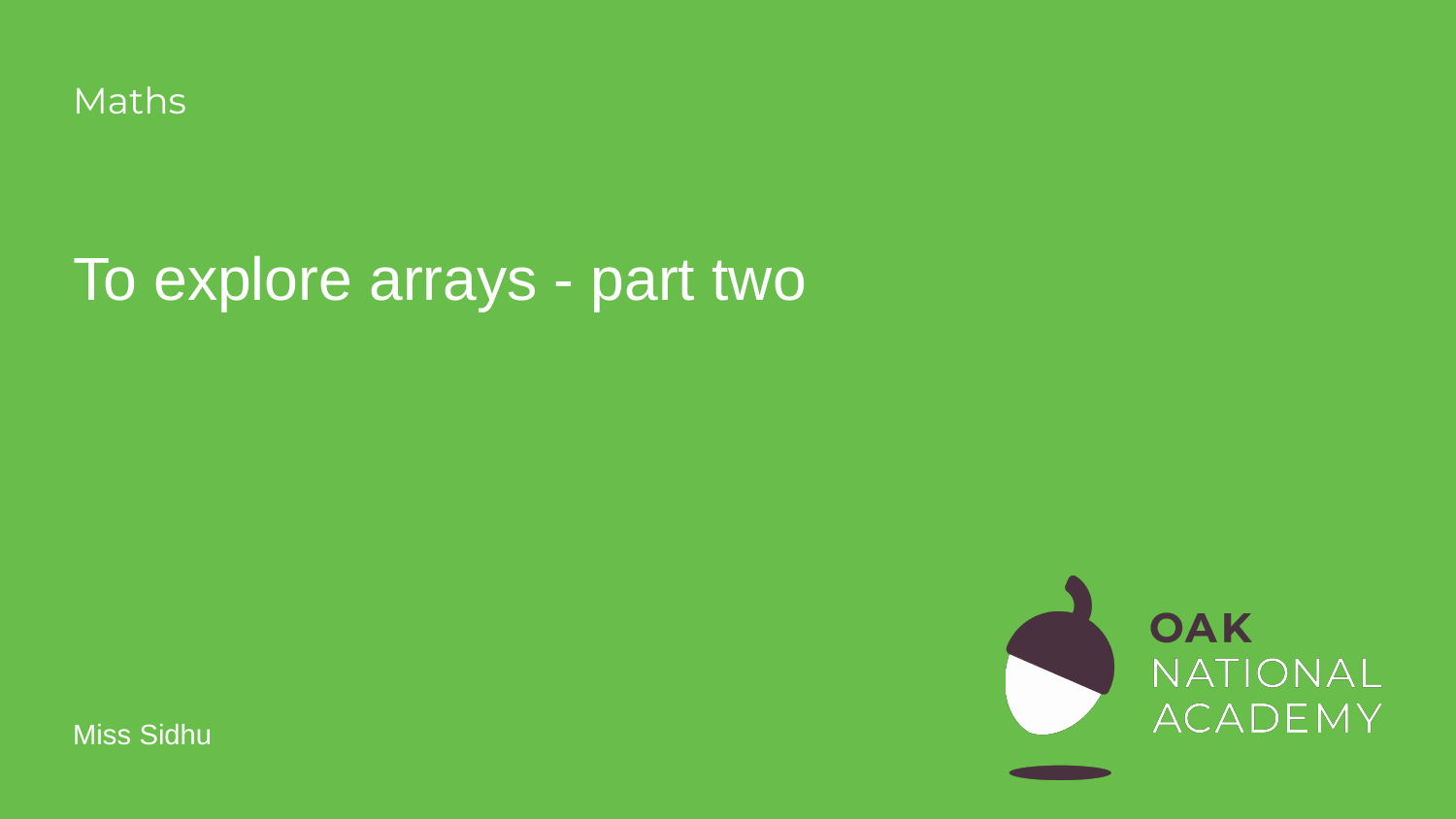

Maths

# To explore arrays - part two
Miss Sidhu